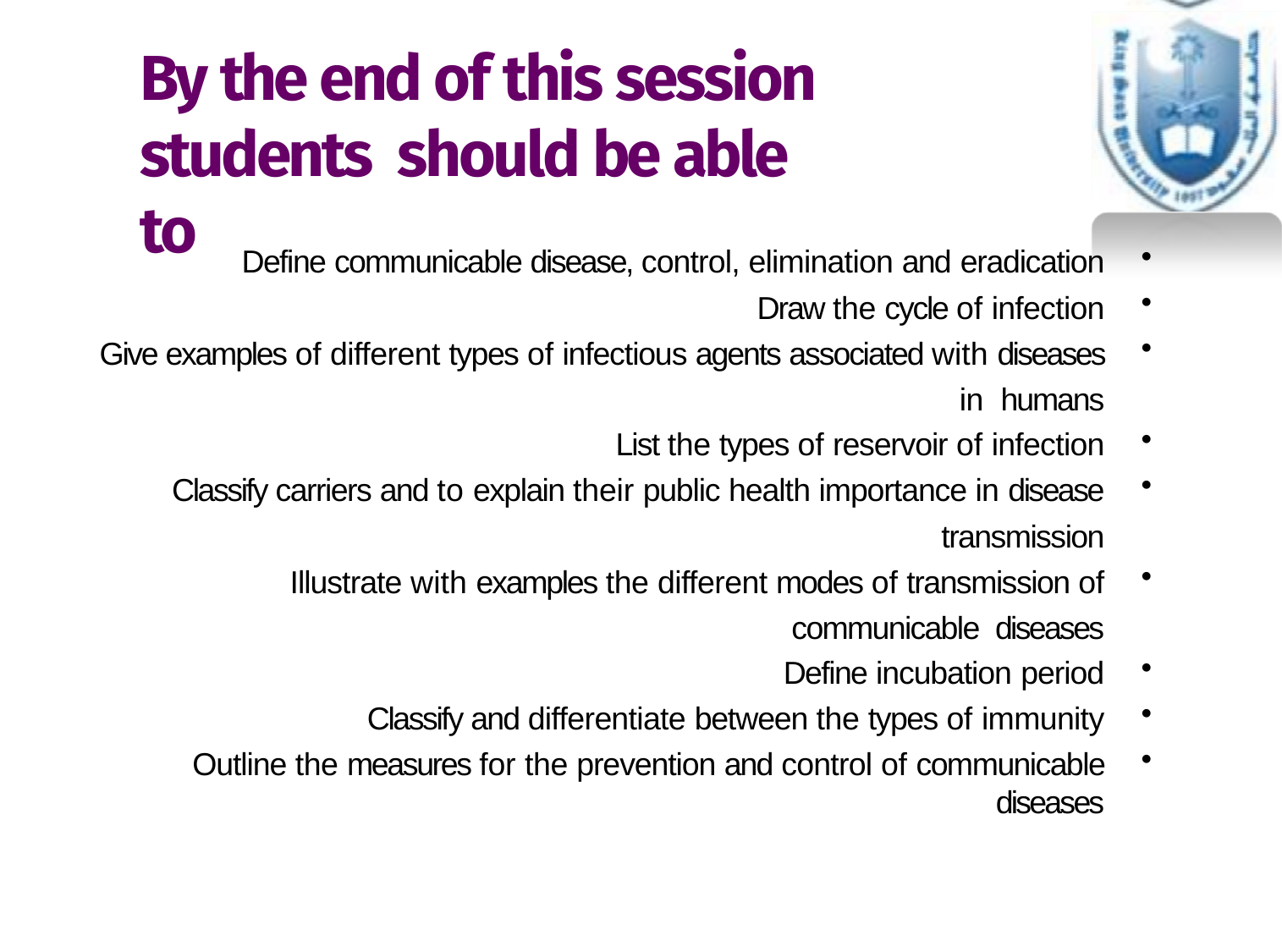

# By the end of this session students  should be able to

Define communicable disease, control, elimination and eradication
Draw the cycle of infection
Give examples of different types of infectious agents associated with diseases in  humans
List the types of reservoir of infection
Classify carriers and to explain their public health importance in disease
transmission
Illustrate with examples the different modes of transmission of communicable  diseases
Define incubation period
Classify and differentiate between the types of immunity
Outline the measures for the prevention and control of communicable diseases